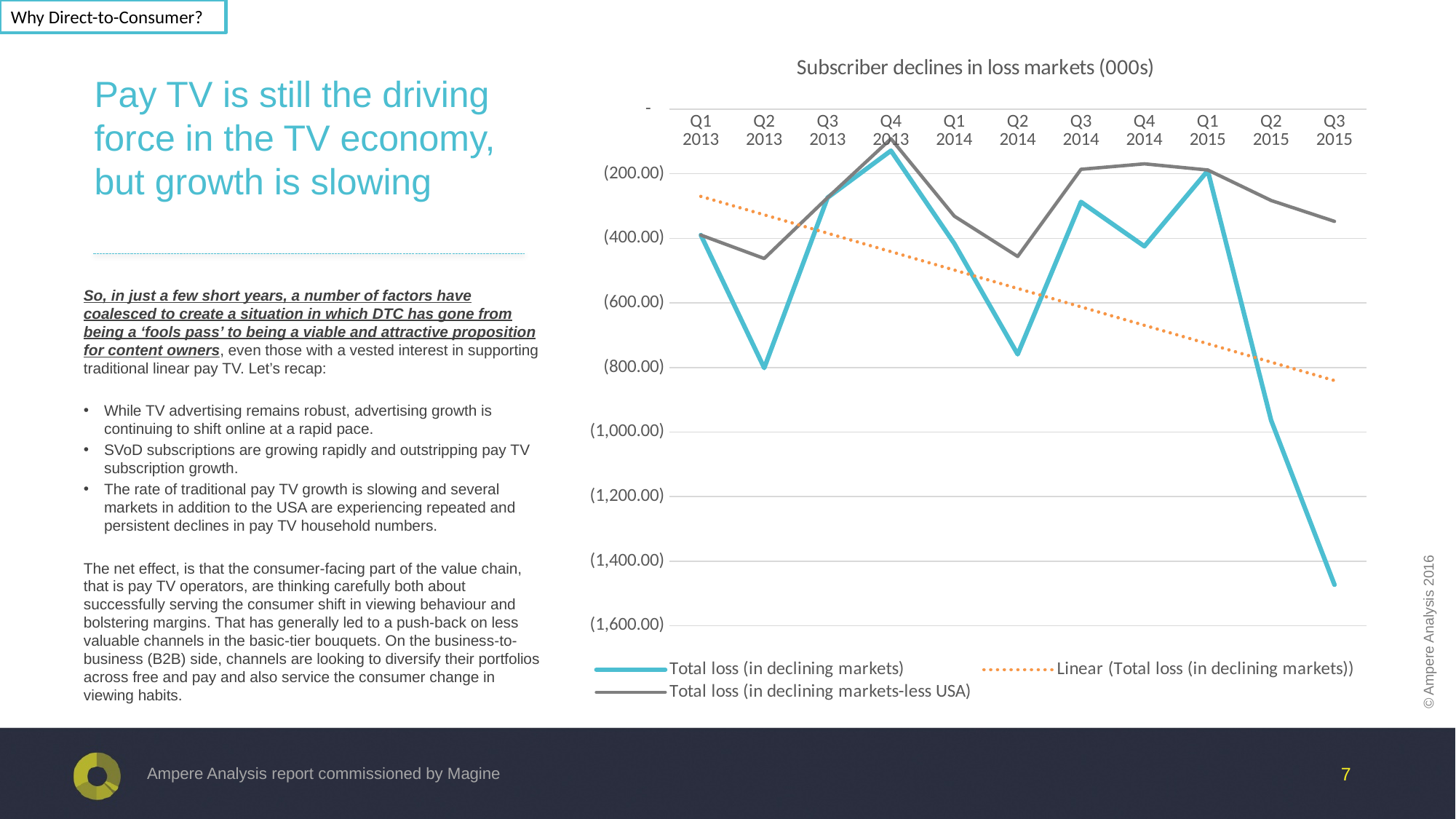

Why Direct-to-Consumer?
# Pay TV is still the driving force in the TV economy, but growth is slowing

### Chart: Subscriber declines in loss markets (000s)

| Category | Total loss (in declining markets) | Total loss (in declining markets-less USA) |
|---|---|---|
| Q1 2013 | -390.1054419618406 | -390.1054419618406 |
| Q2 2013 | -801.5647186871065 | -462.5647186771385 |
| Q3 2013 | -274.2775249072142 | -274.2775249072142 |
| Q4 2013 | -128.7103373392026 | -91.71033739620246 |
| Q1 2014 | -416.4017059005235 | -331.401705893524 |
| Q2 2014 | -759.243462244992 | -456.2434622499979 |
| Q3 2014 | -287.3804882413305 | -186.3804882373435 |
| Q4 2014 | -424.7762436543713 | -169.4382337183493 |
| Q1 2015 | -190.5974821378352 | -188.4115752258387 |
| Q2 2015 | -963.8048081315574 | -282.9174779415553 |
| Q3 2015 | -1473.191680585133 | -347.5961964931429 |
So, in just a few short years, a number of factors have coalesced to create a situation in which DTC has gone from being a ‘fools pass’ to being a viable and attractive proposition for content owners, even those with a vested interest in supporting traditional linear pay TV. Let’s recap:

While TV advertising remains robust, advertising growth is continuing to shift online at a rapid pace.
SVoD subscriptions are growing rapidly and outstripping pay TV subscription growth.
The rate of traditional pay TV growth is slowing and several markets in addition to the USA are experiencing repeated and persistent declines in pay TV household numbers.

The net effect, is that the consumer-facing part of the value chain, that is pay TV operators, are thinking carefully both about successfully serving the consumer shift in viewing behaviour and bolstering margins. That has generally led to a push-back on less valuable channels in the basic-tier bouquets. On the business-to-business (B2B) side, channels are looking to diversify their portfolios across free and pay and also service the consumer change in viewing habits.